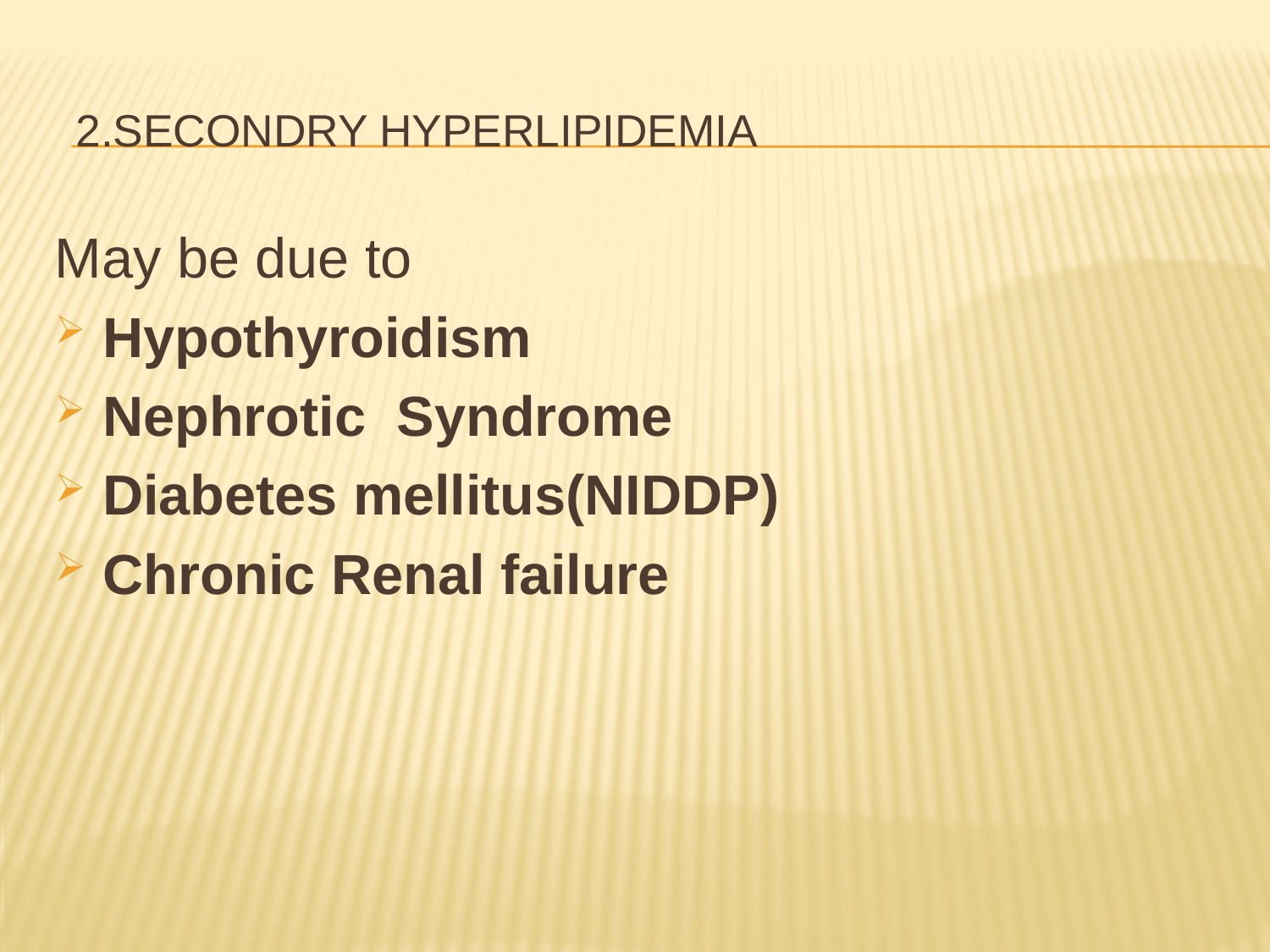

# 2.Secondry hyperlipidemia
May be due to
Hypothyroidism
Nephrotic  Syndrome
Diabetes mellitus(NIDDP)
Chronic Renal failure